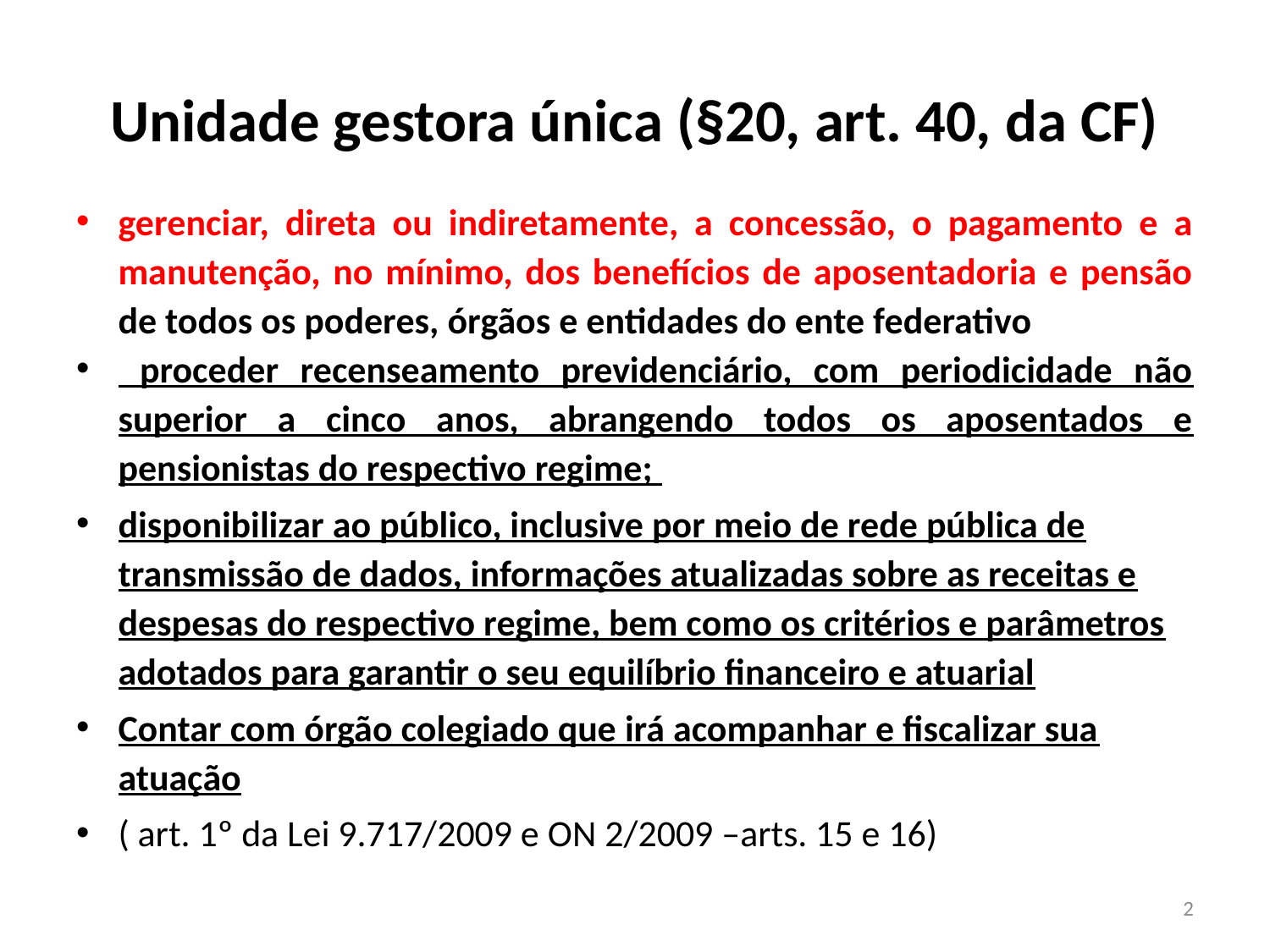

# Unidade gestora única (§20, art. 40, da CF)

gerenciar, direta ou indiretamente, a concessão, o pagamento e a manutenção, no mínimo, dos benefícios de aposentadoria e pensão de todos os poderes, órgãos e entidades do ente federativo
 proceder recenseamento previdenciário, com periodicidade não superior a cinco anos, abrangendo todos os aposentados e pensionistas do respectivo regime;
disponibilizar ao público, inclusive por meio de rede pública de transmissão de dados, informações atualizadas sobre as receitas e despesas do respectivo regime, bem como os critérios e parâmetros adotados para garantir o seu equilíbrio financeiro e atuarial
Contar com órgão colegiado que irá acompanhar e fiscalizar sua atuação
( art. 1º da Lei 9.717/2009 e ON 2/2009 –arts. 15 e 16)

2